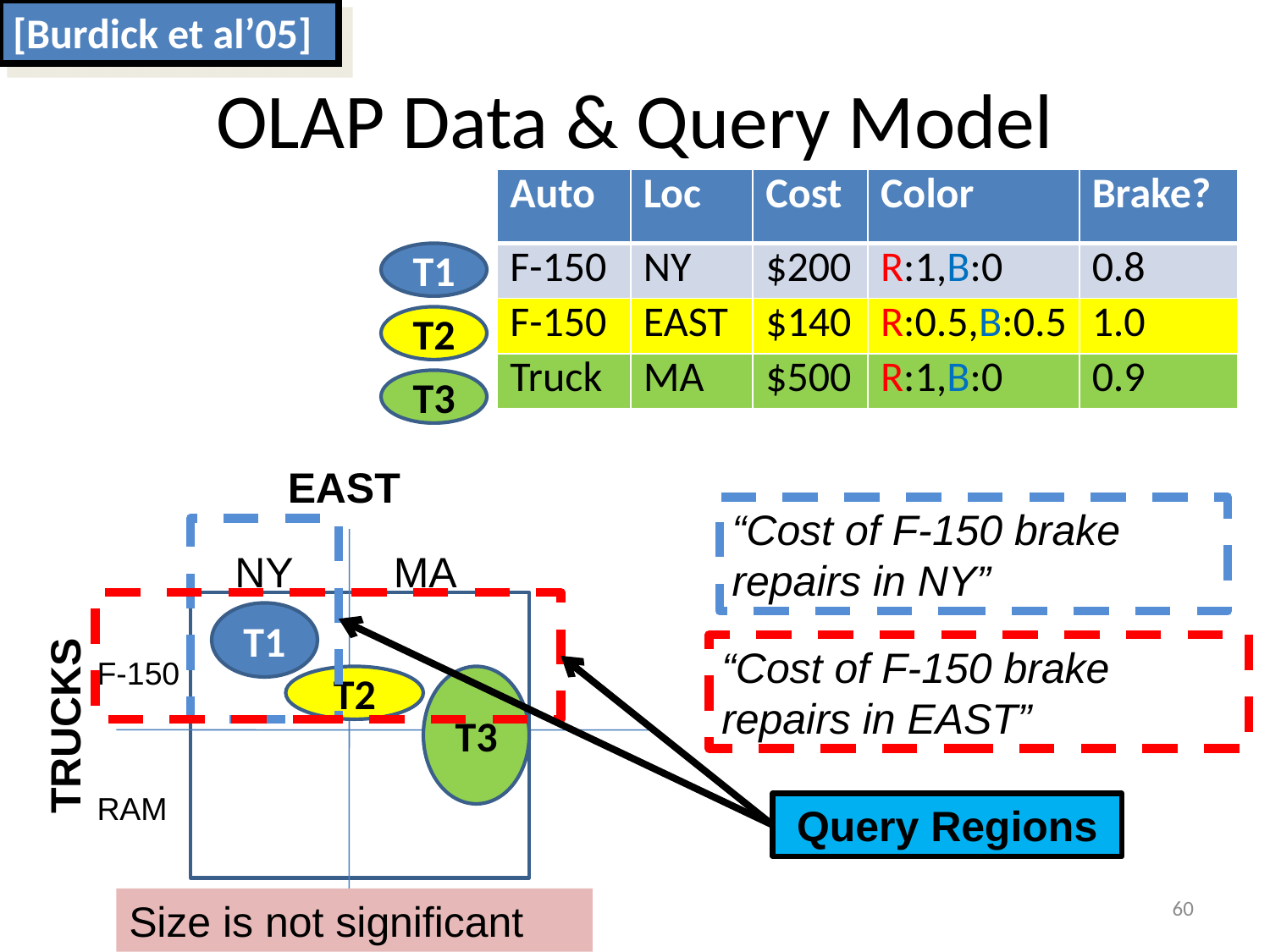

[Burdick et al’05]
# OLAP Data & Query Model
| Auto | Loc | Cost | Color | Brake? |
| --- | --- | --- | --- | --- |
| F-150 | NY | $200 | R:1,B:0 | 0.8 |
| F-150 | EAST | $140 | R:0.5,B:0.5 | 1.0 |
| Truck | MA | $500 | R:1,B:0 | 0.9 |
T1
T2
T3
EAST
“Cost of F-150 brake repairs in NY”

NY
MA

T1
TRUCKS
“Cost of F-150 brake repairs in EAST”
F-150
T2
T3
RAM
Query Regions
60
Size is not significant